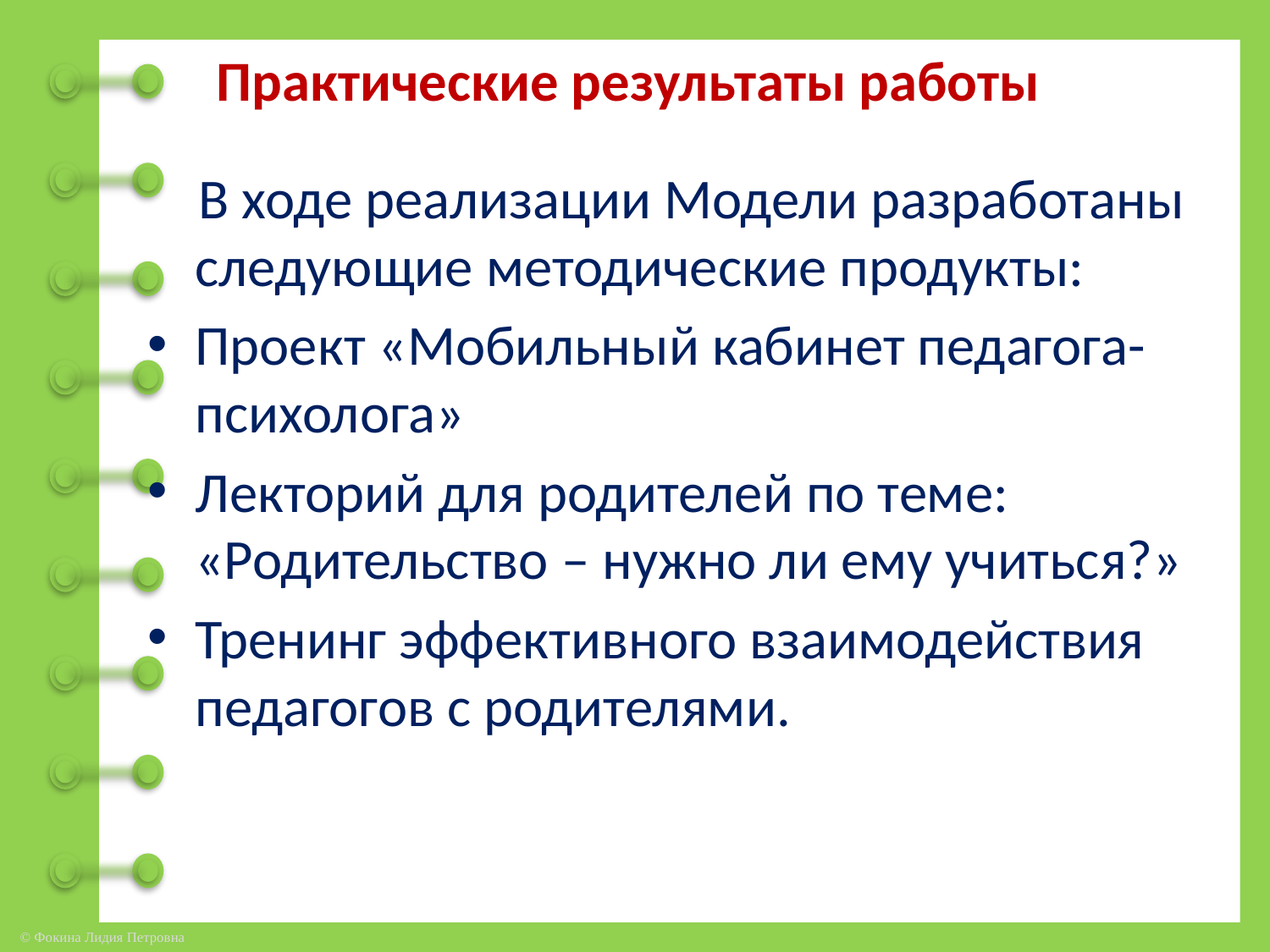

# Практические результаты работы
    В ходе реализации Модели разработаны следующие методические продукты:
Проект «Мобильный кабинет педагога-психолога»
Лекторий для родителей по теме: «Родительство – нужно ли ему учиться?»
Тренинг эффективного взаимодействия педагогов с родителями.